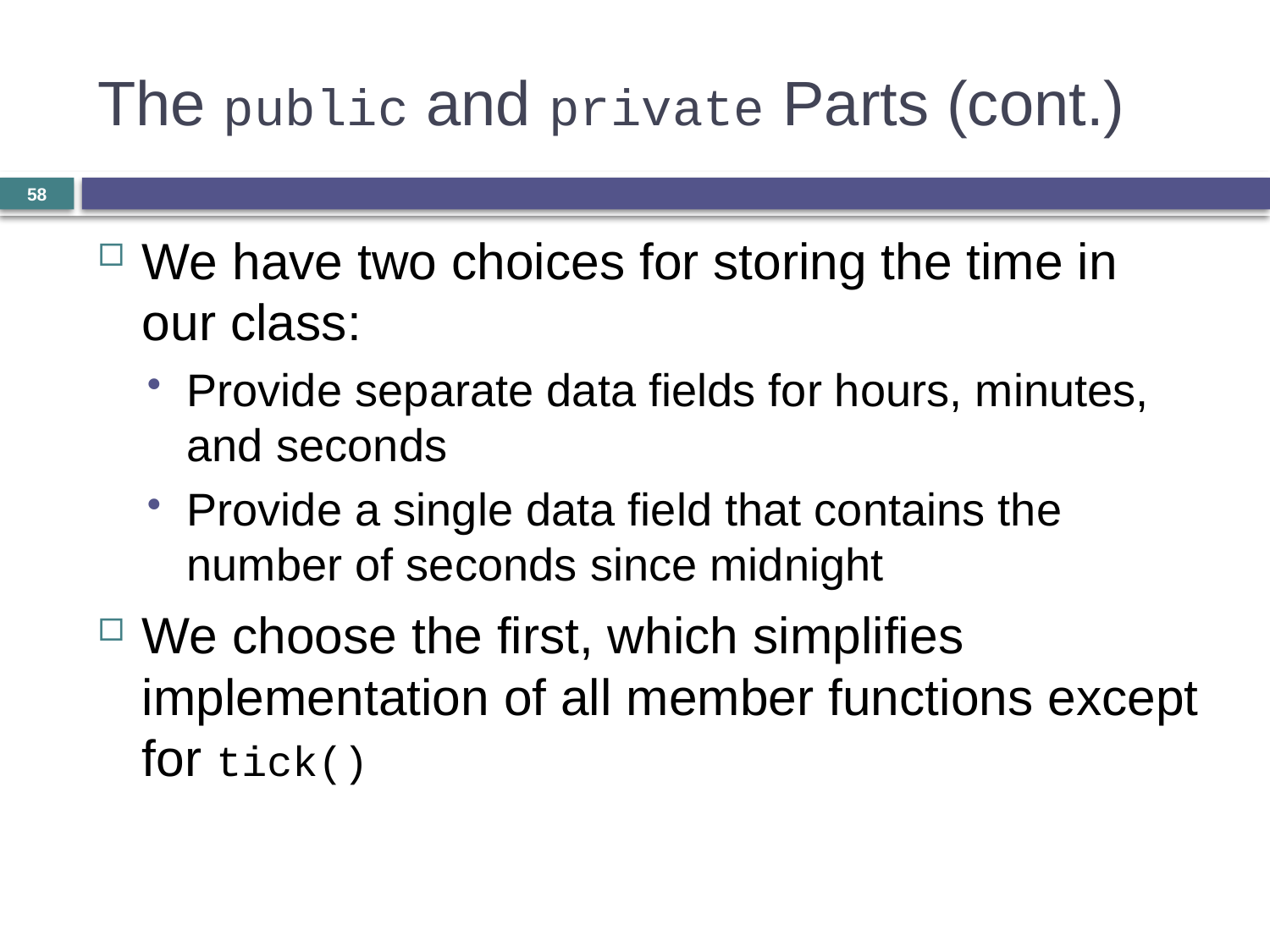

# The public and private Parts (cont.)
58
We have two choices for storing the time in our class:
Provide separate data fields for hours, minutes, and seconds
Provide a single data field that contains the number of seconds since midnight
We choose the first, which simplifies implementation of all member functions except for tick()